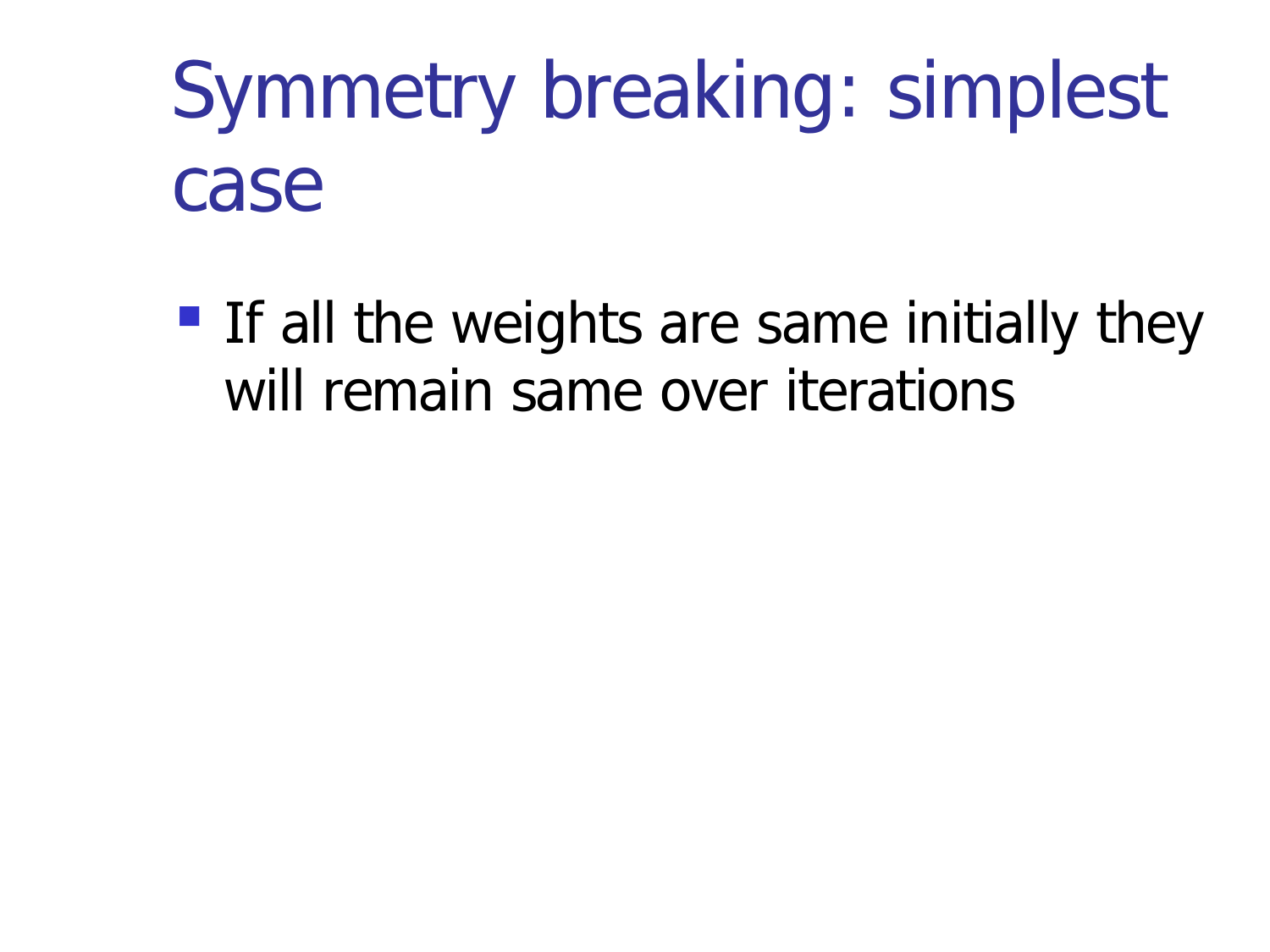

# Symmetry breaking: simplest case
If all the weights are same initially they will remain same over iterations